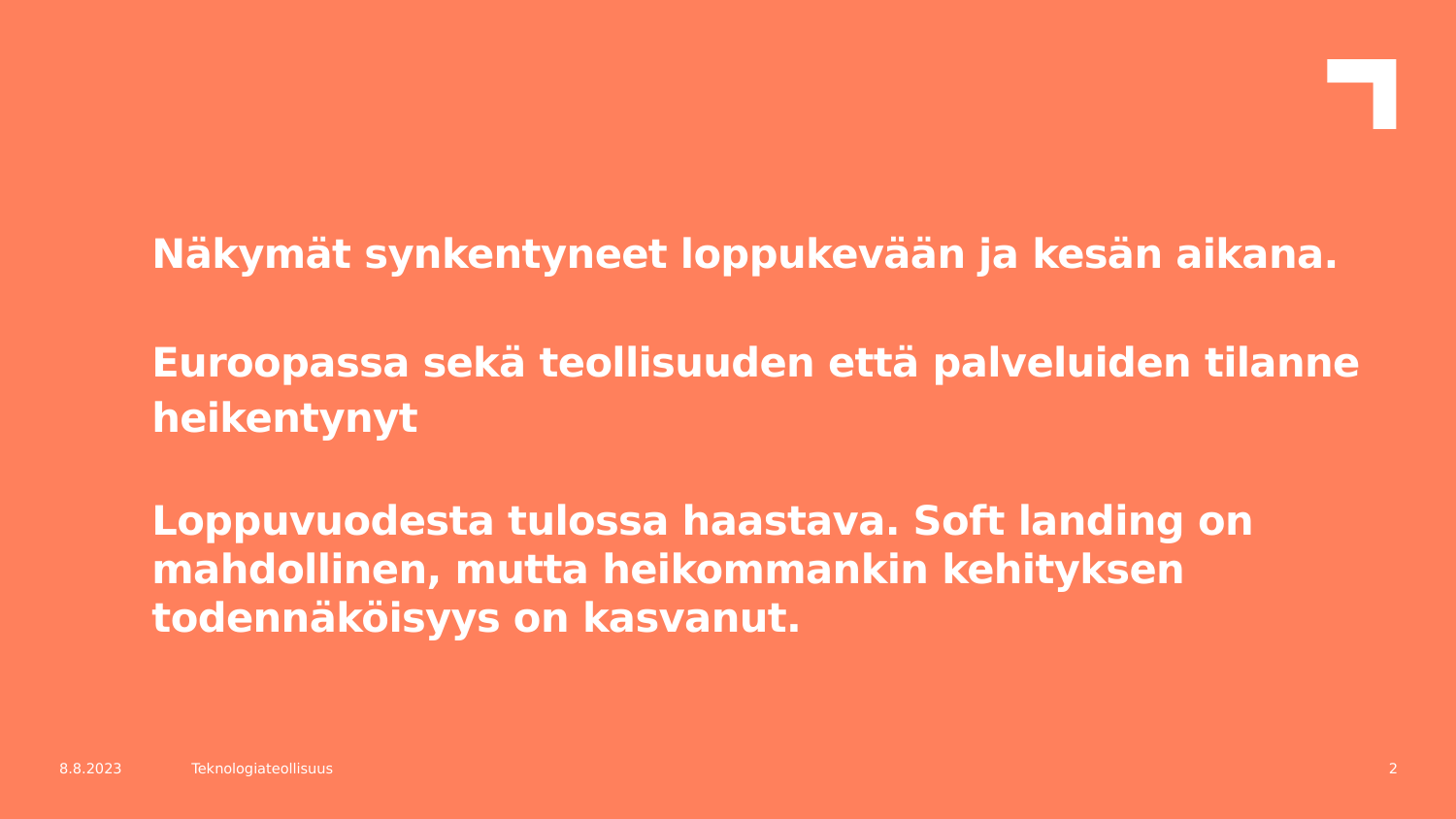

Näkymät synkentyneet loppukevään ja kesän aikana.

Euroopassa sekä teollisuuden että palveluiden tilanne heikentynyt

Loppuvuodesta tulossa haastava. Soft landing on mahdollinen, mutta heikommankin kehityksen todennäköisyys on kasvanut.
8.8.2023
Teknologiateollisuus
2